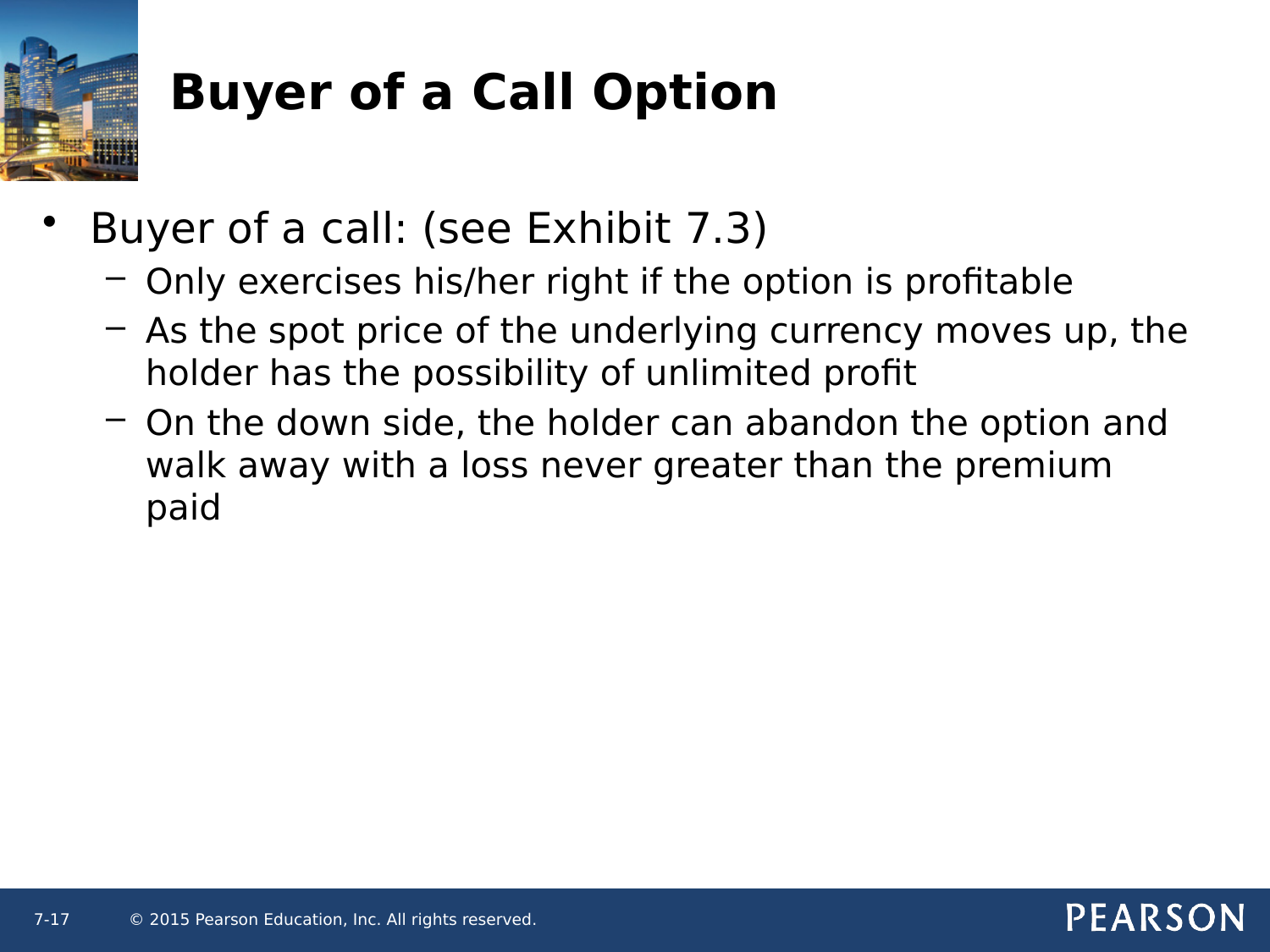

# Buyer of a Call Option
Buyer of a call: (see Exhibit 7.3)
Only exercises his/her right if the option is profitable
As the spot price of the underlying currency moves up, the holder has the possibility of unlimited profit
On the down side, the holder can abandon the option and walk away with a loss never greater than the premium paid